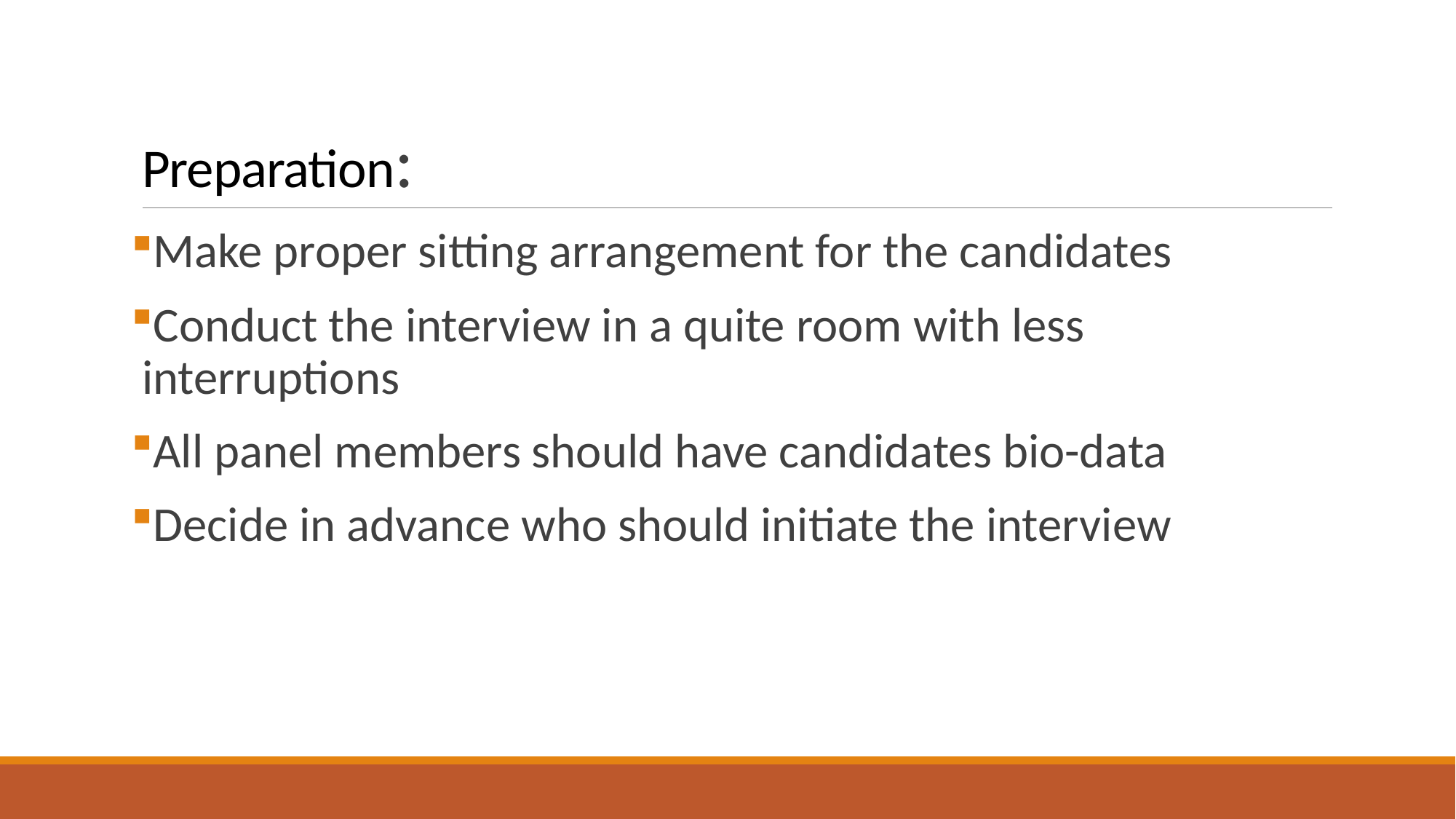

# Preparation:
Make proper sitting arrangement for the candidates
Conduct the interview in a quite room with less interruptions
All panel members should have candidates bio-data
Decide in advance who should initiate the interview